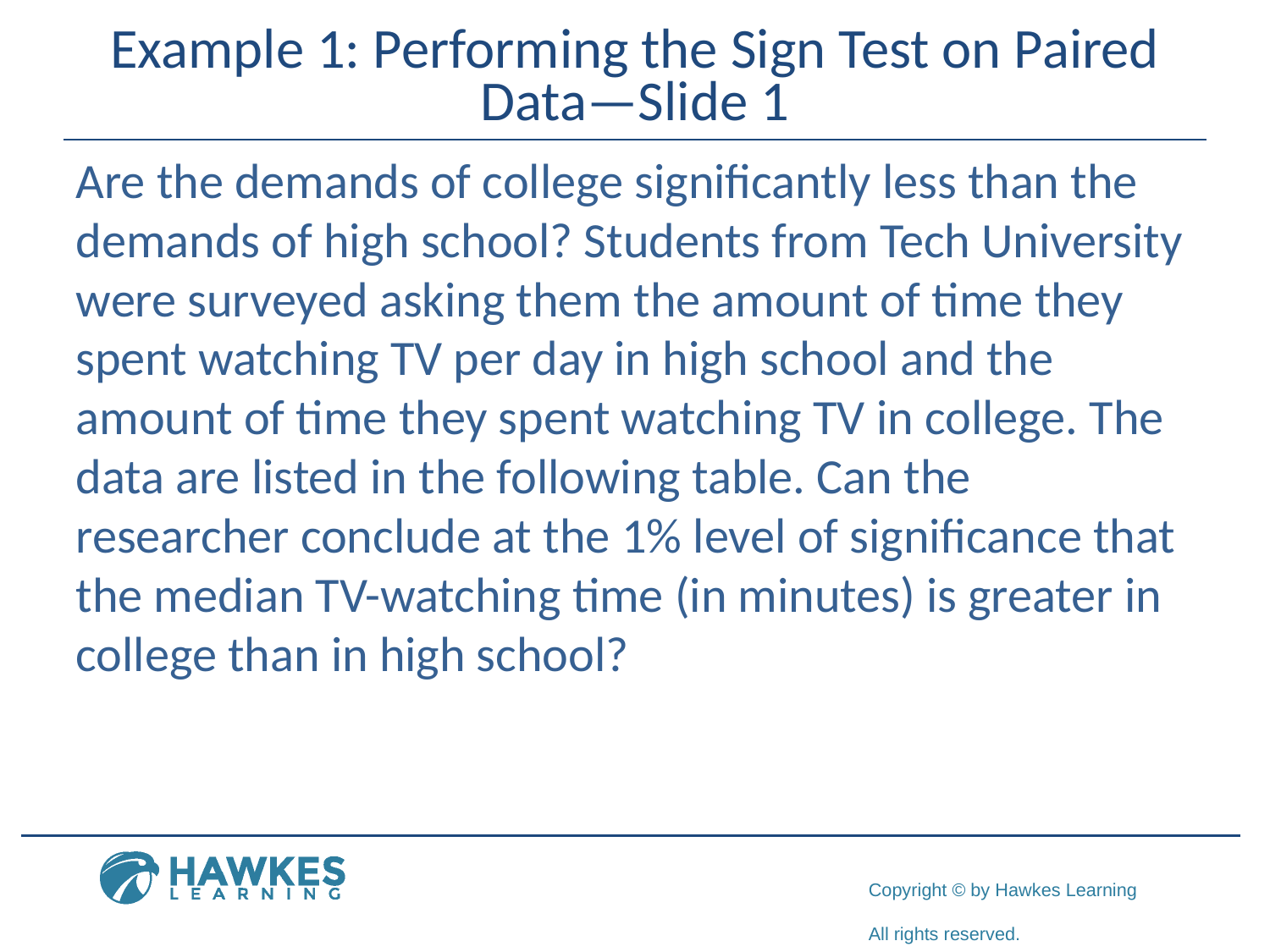

# Example 1: Performing the Sign Test on Paired Data—Slide 1
Are the demands of college significantly less than the demands of high school? Students from Tech University were surveyed asking them the amount of time they spent watching TV per day in high school and the amount of time they spent watching TV in college. The data are listed in the following table. Can the researcher conclude at the 1% level of significance that the median TV-watching time (in minutes) is greater in college than in high school?